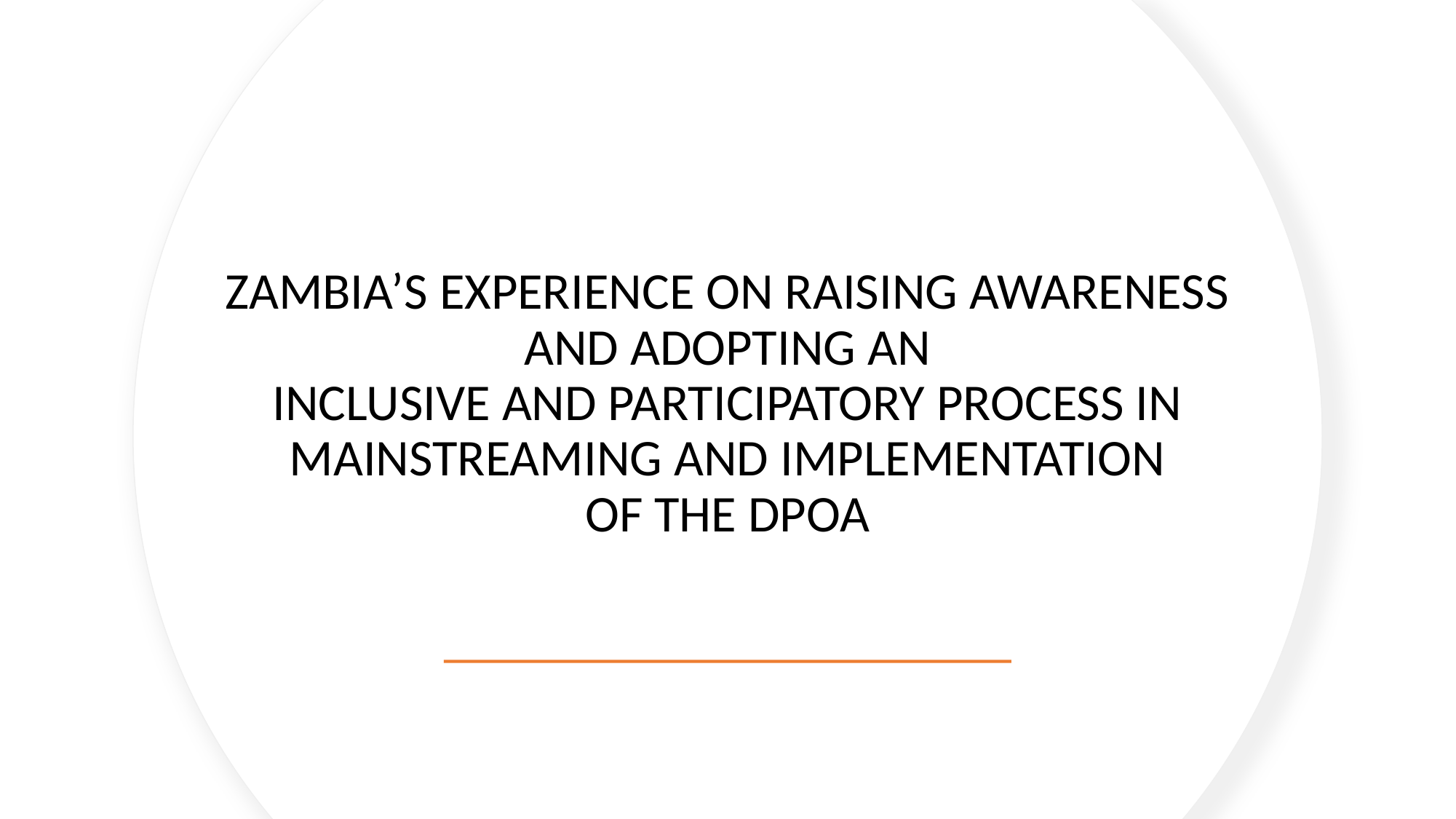

# ZAMBIA’S EXPERIENCE ON RAISING AWARENESS AND ADOPTING AN INCLUSIVE AND PARTICIPATORY PROCESS IN MAINSTREAMING AND IMPLEMENTATION OF THE DPOA